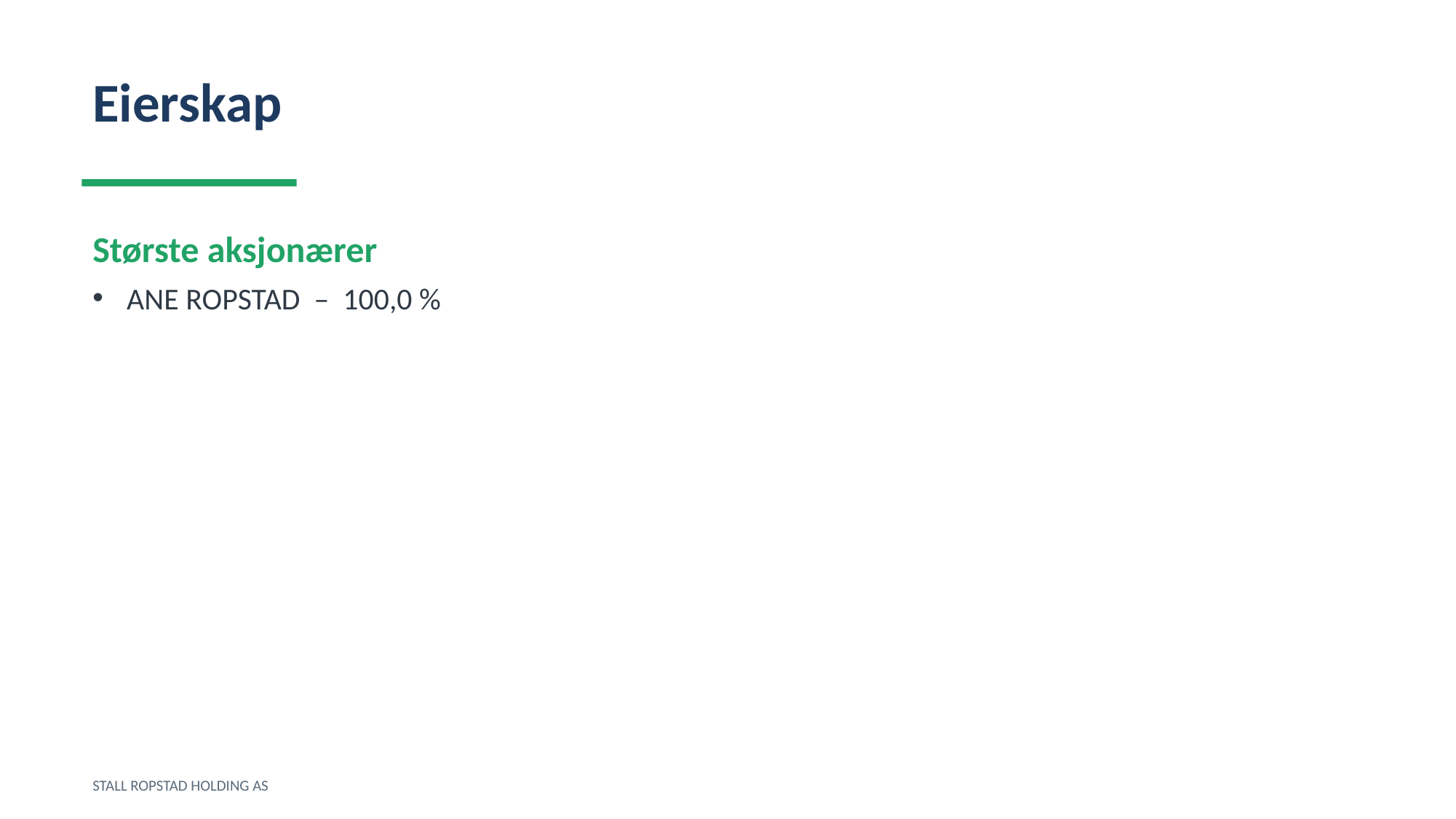

Eierskap

Største aksjonærer
ANE ROPSTAD  –  100,0 %
STALL ROPSTAD HOLDING AS